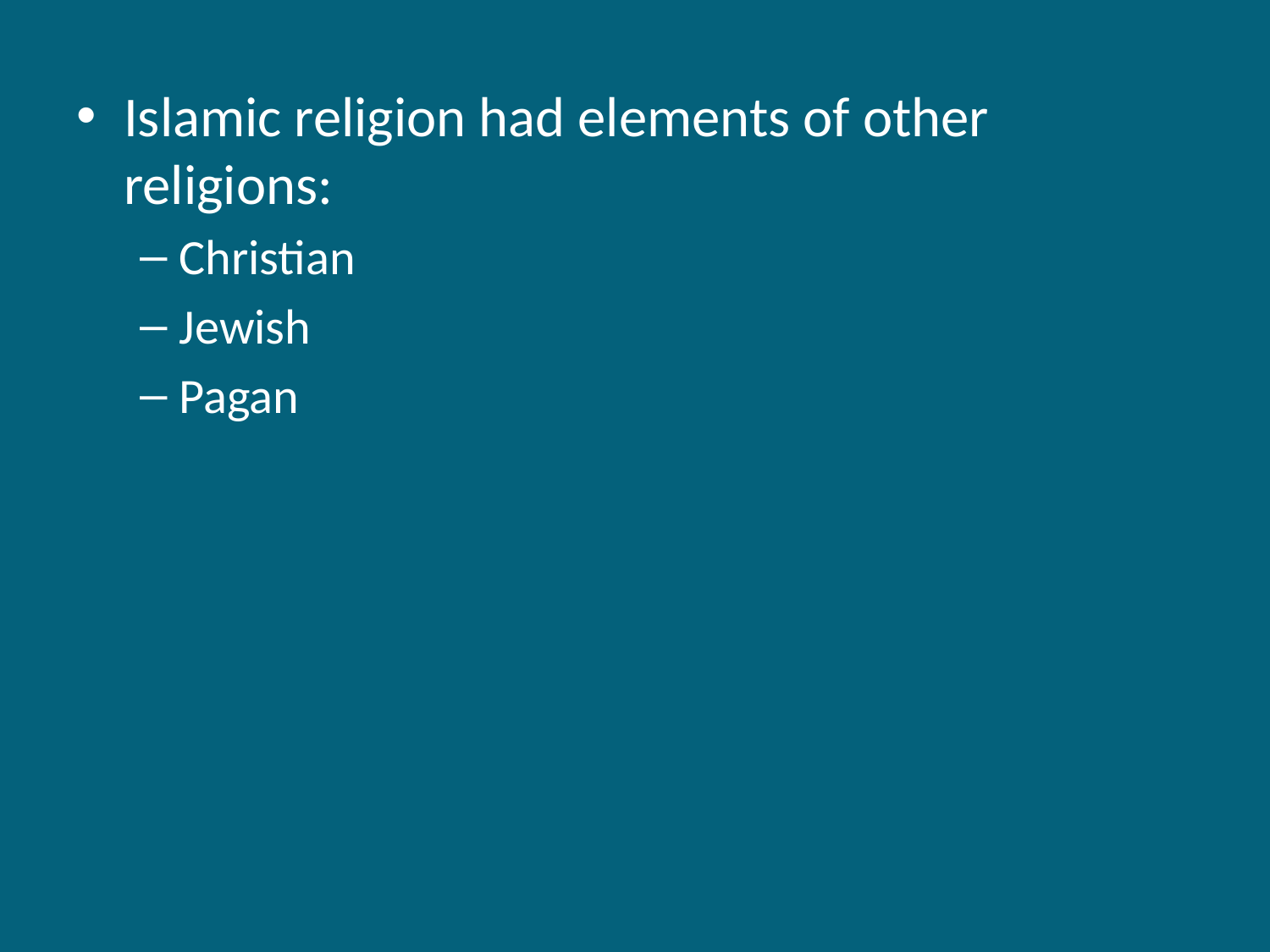

Islamic religion had elements of other religions:
Christian
Jewish
Pagan